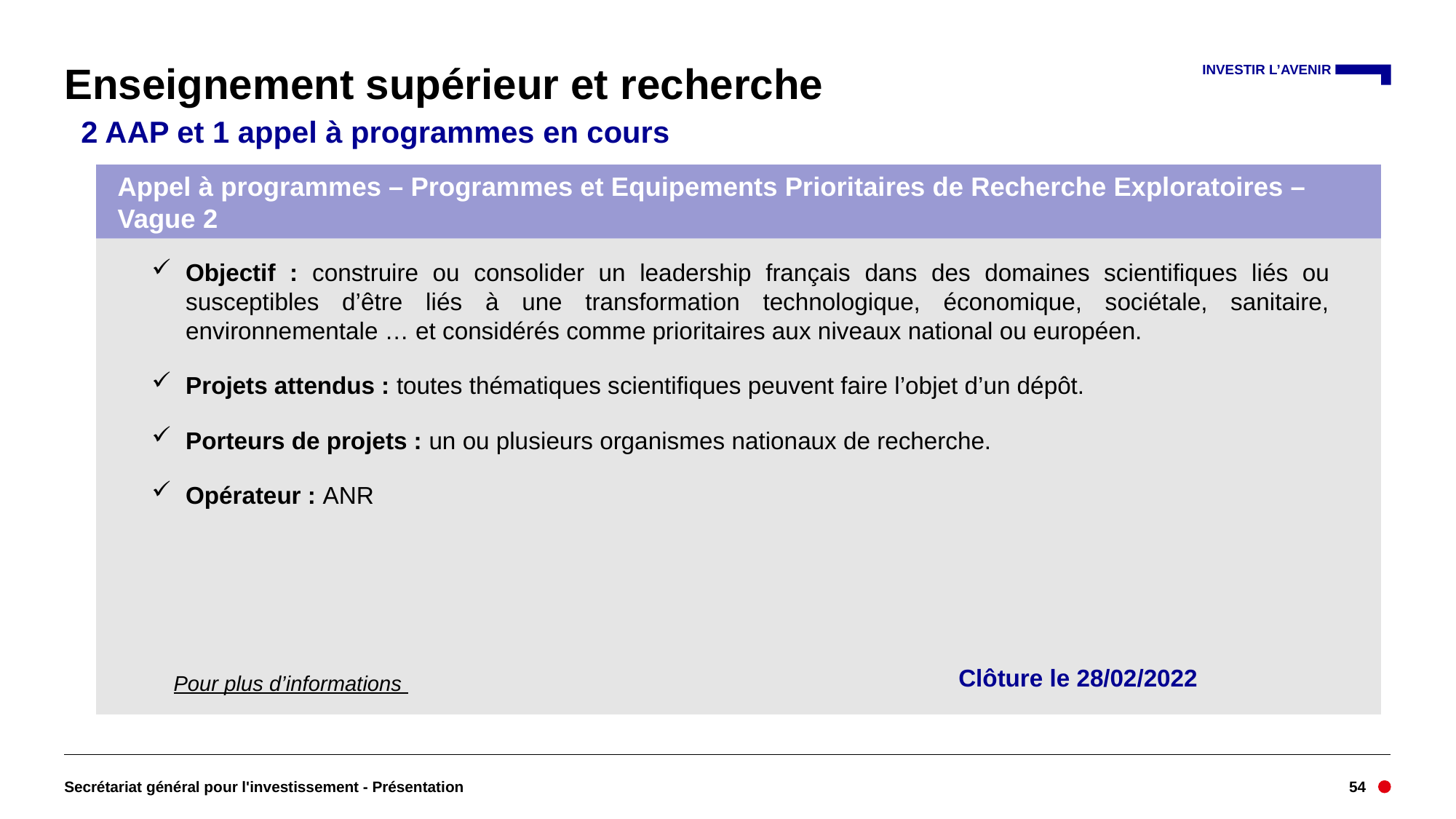

# Enseignement supérieur et recherche
  2 AAP et 1 appel à programmes en cours
Appel à programmes – Programmes et Equipements Prioritaires de Recherche Exploratoires – Vague 2

Objectif : construire ou consolider un leadership français dans des domaines scientifiques liés ou susceptibles d’être liés à une transformation technologique, économique, sociétale, sanitaire, environnementale … et considérés comme prioritaires aux niveaux national ou européen.
Projets attendus : toutes thématiques scientifiques peuvent faire l’objet d’un dépôt.
Porteurs de projets : un ou plusieurs organismes nationaux de recherche.
Opérateur : ANR

Objectif : créer un réseau national de démonstrateurs à l’échelle d’îlots ou de quartiers, illustrant la diversité des enjeux de développement durable des espaces urbains français : métropole, péri-urbain, ville moyenne, petite ville, quartiers prioritaires de la politique de la ville notamment en renouvellement urbain, outre-mer.
Porteurs de projets : une collectivité (ou un établissement public en accord avec elle), appuyé par un consortium fédérant l’ensemble des acteurs impliqués dans le projet (entreprises, associations, chercheurs …).
Opérateur : Caisse des Dépôts

Clôture le 10/09/2021 (seconde vague : 05/11/2021)
Clôture le 28/02/2022
Pour plus d’informations
Secrétariat général pour l'investissement - Présentation
54